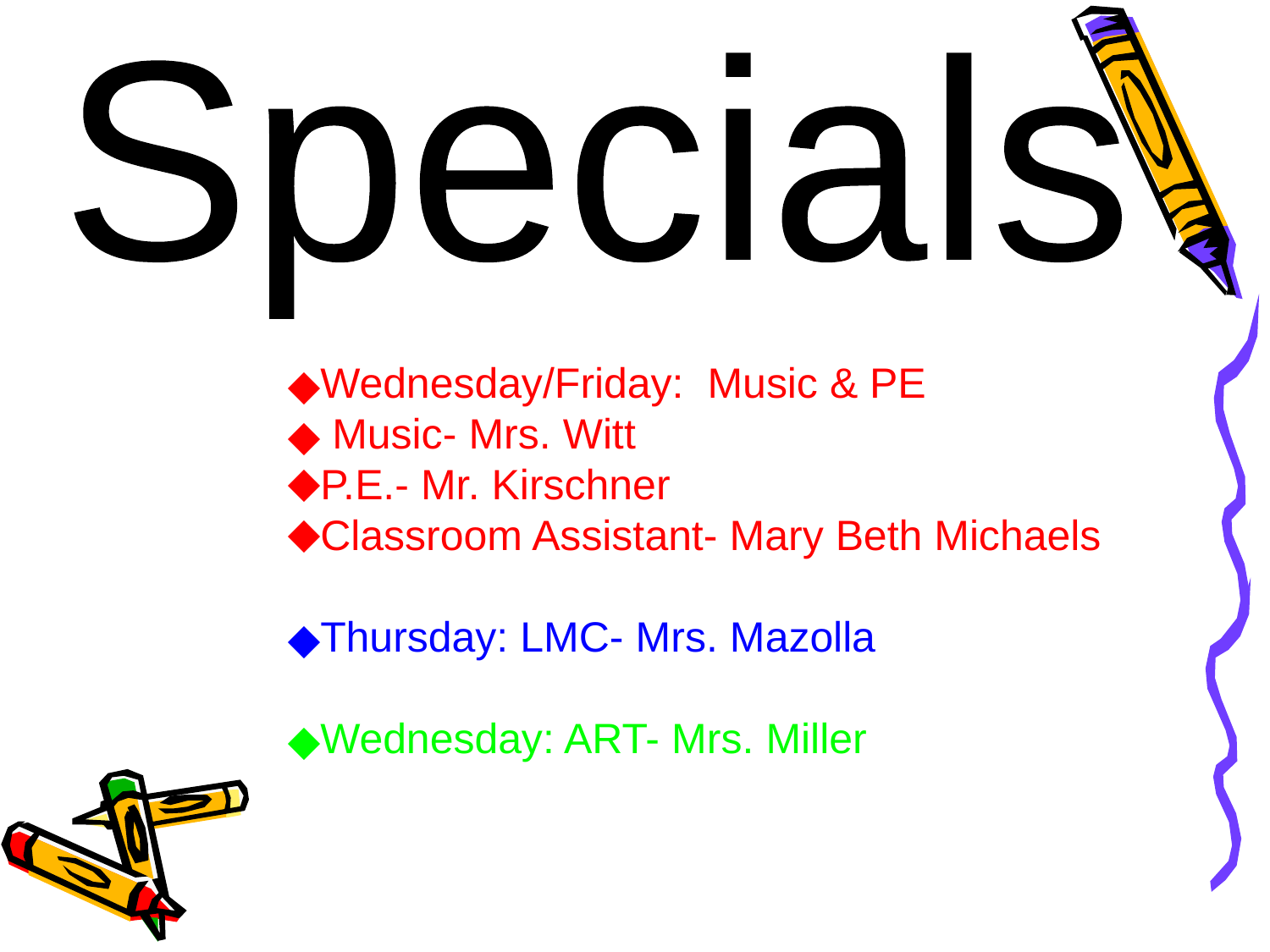

Specials
Wednesday/Friday:  Music & PE
 Music- Mrs. Witt
P.E.- Mr. Kirschner
Classroom Assistant- Mary Beth Michaels

Thursday: LMC- Mrs. Mazolla

Wednesday: ART- Mrs. Miller